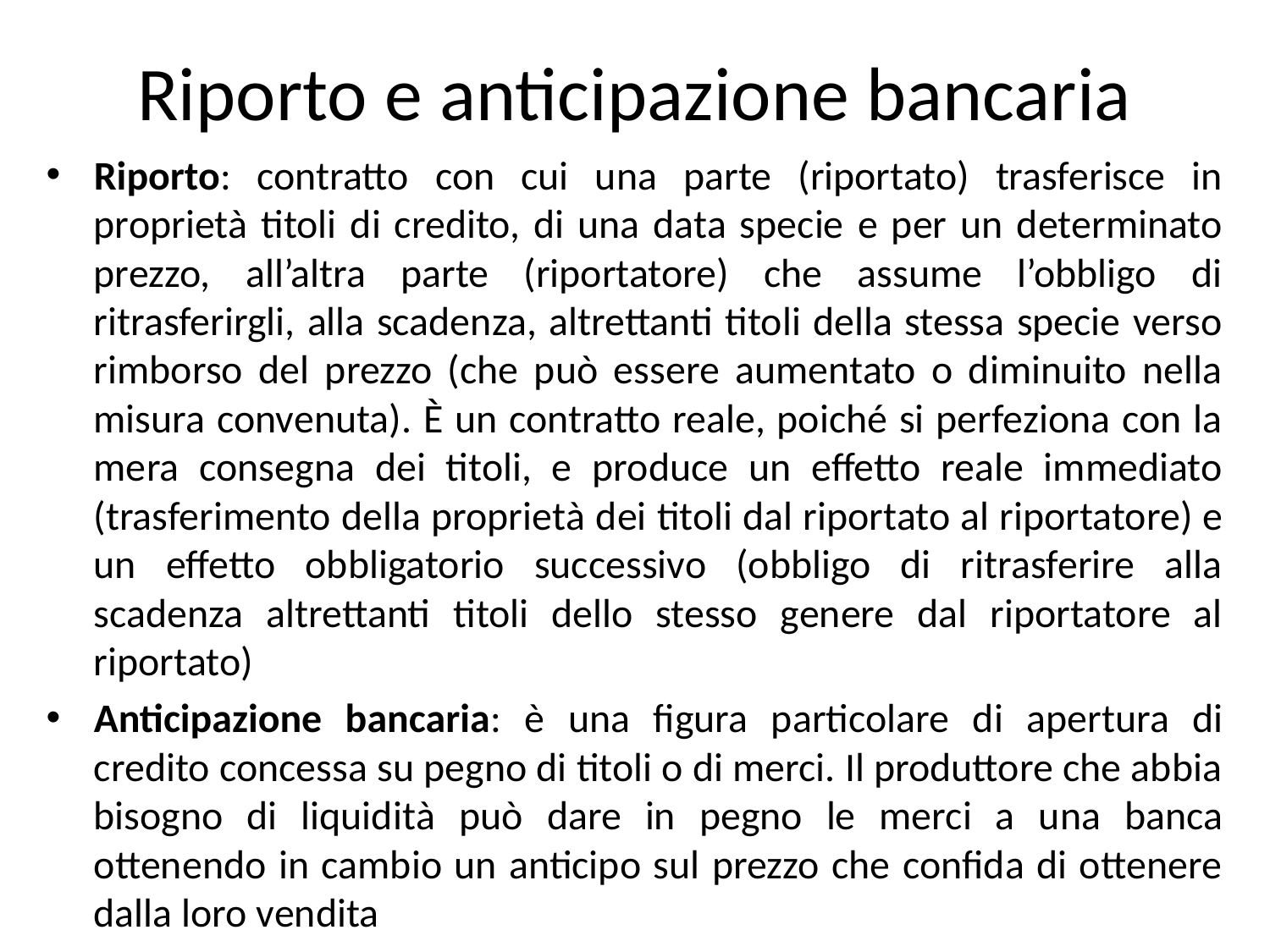

# Riporto e anticipazione bancaria
Riporto: contratto con cui una parte (riportato) trasferisce in proprietà titoli di credito, di una data specie e per un determinato prezzo, all’altra parte (riportatore) che assume l’obbligo di ritrasferirgli, alla scadenza, altrettanti titoli della stessa specie verso rimborso del prezzo (che può essere aumentato o diminuito nella misura convenuta). È un contratto reale, poiché si perfeziona con la mera consegna dei titoli, e produce un effetto reale immediato (trasferimento della proprietà dei titoli dal riportato al riportatore) e un effetto obbligatorio successivo (obbligo di ritrasferire alla scadenza altrettanti titoli dello stesso genere dal riportatore al riportato)
Anticipazione bancaria: è una figura particolare di apertura di credito concessa su pegno di titoli o di merci. Il produttore che abbia bisogno di liquidità può dare in pegno le merci a una banca ottenendo in cambio un anticipo sul prezzo che confida di ottenere dalla loro vendita